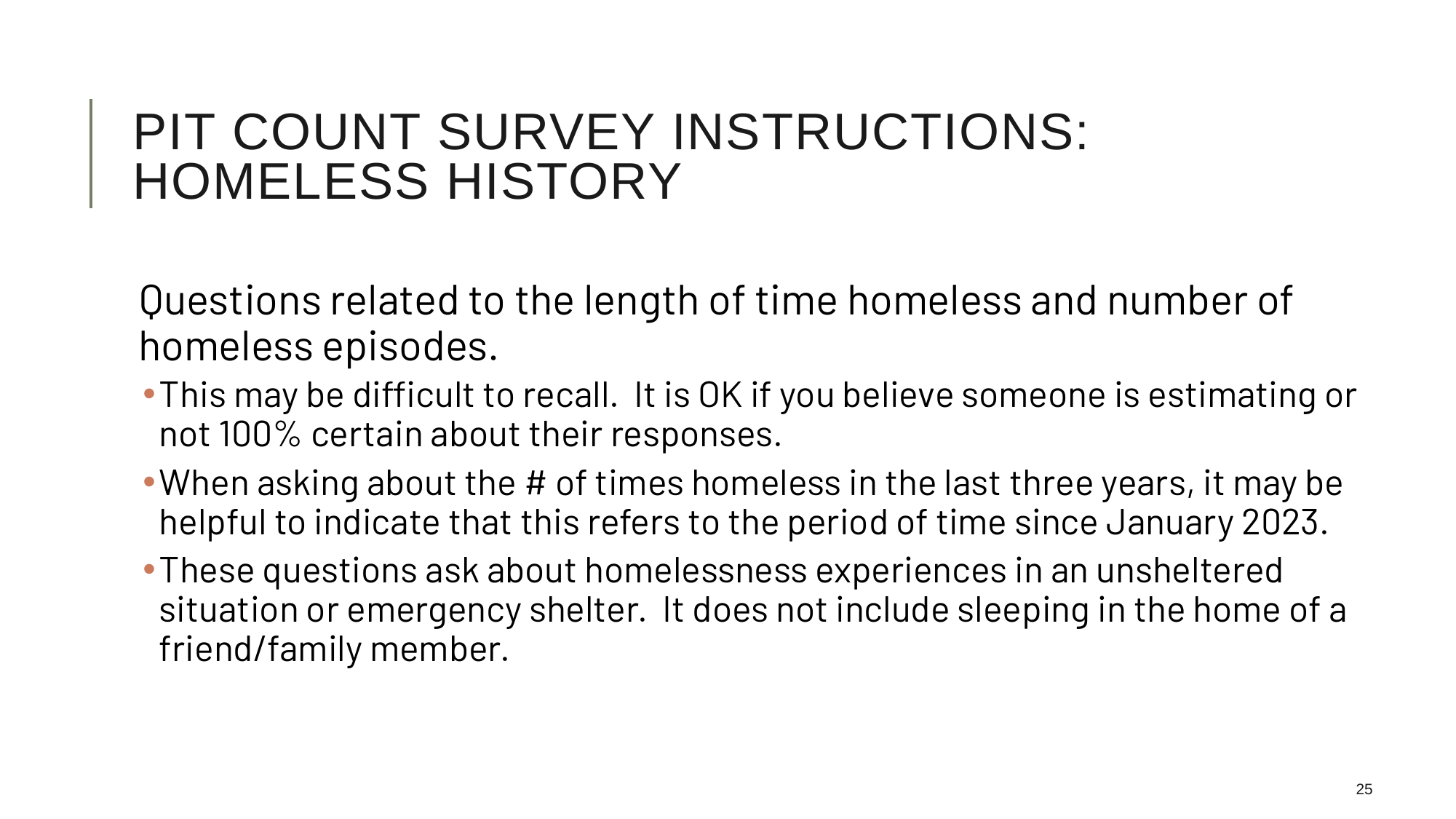

# PIT Count Survey Instructions: Homeless History
Questions related to the length of time homeless and number of homeless episodes.
This may be difficult to recall.  It is OK if you believe someone is estimating or not 100% certain about their responses.
When asking about the # of times homeless in the last three years, it may be helpful to indicate that this refers to the period of time since January 2023.
These questions ask about homelessness experiences in an unsheltered situation or emergency shelter.  It does not include sleeping in the home of a friend/family member.
25